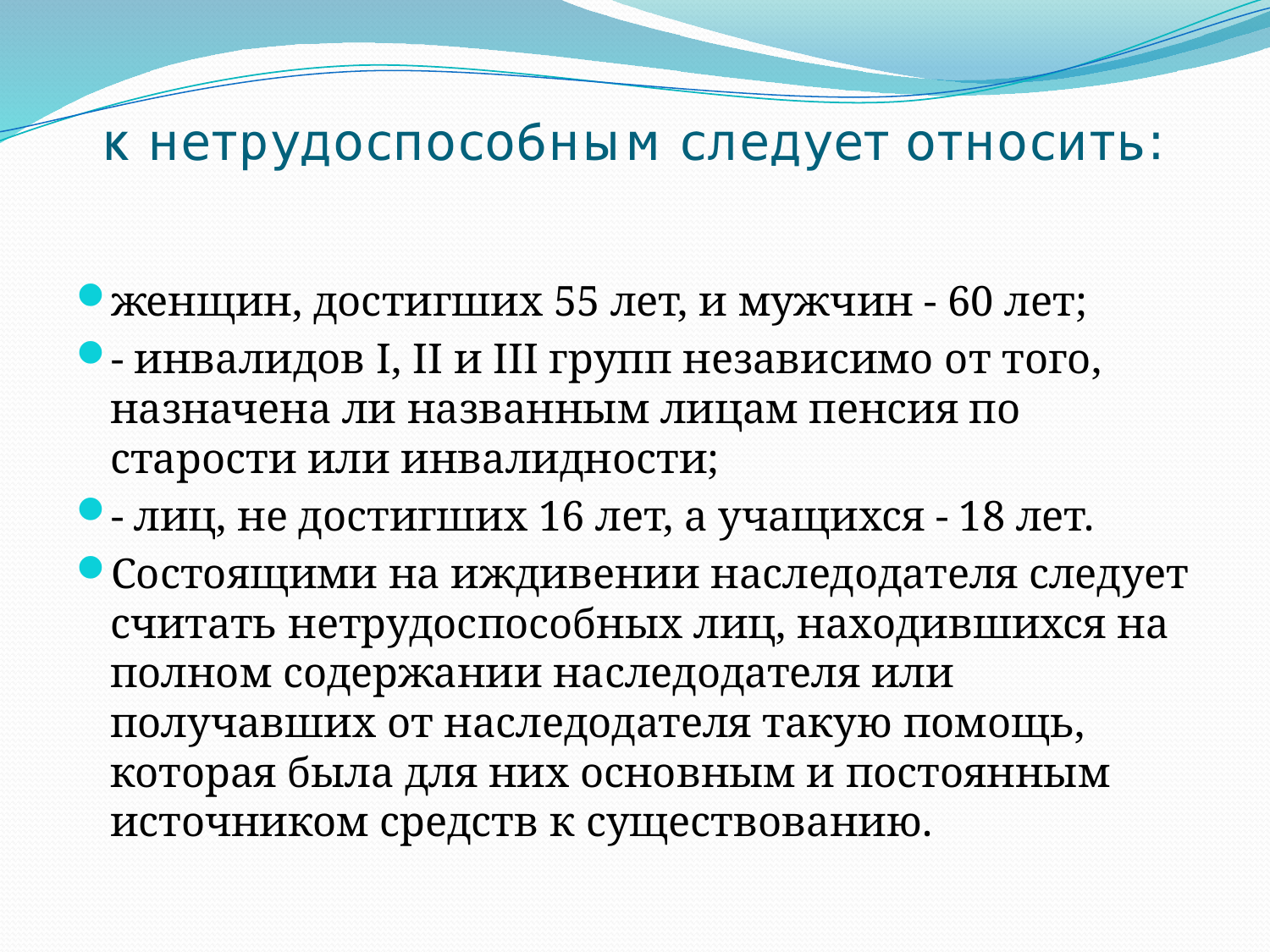

# к нетрудоспособным следует относить:
женщин, достигших 55 лет, и мужчин - 60 лет;
- инвалидов I, II и III групп независимо от того, назначена ли названным лицам пенсия по старости или инвалидности;
- лиц, не достигших 16 лет, а учащихся - 18 лет.
Состоящими на иждивении наследодателя следует считать нетрудоспособных лиц, находившихся на полном содержании наследодателя или получавших от наследодателя такую помощь, которая была для них основным и постоянным источником средств к существованию.